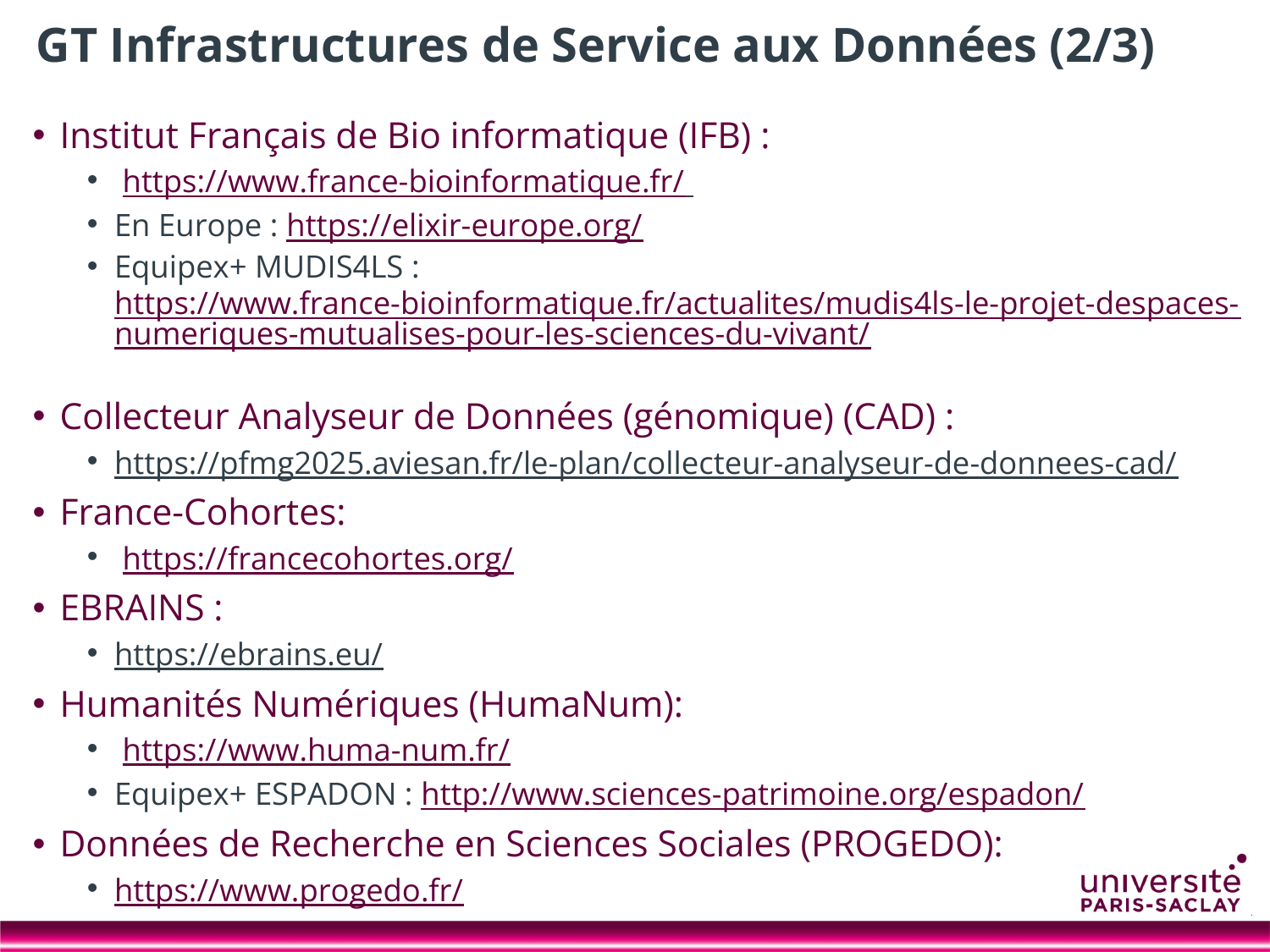

# GT Infrastructures de Service aux Données (2/3)
Institut Français de Bio informatique (IFB) :
 https://www.france-bioinformatique.fr/
En Europe : https://elixir-europe.org/
Equipex+ MUDIS4LS : https://www.france-bioinformatique.fr/actualites/mudis4ls-le-projet-despaces-numeriques-mutualises-pour-les-sciences-du-vivant/
Collecteur Analyseur de Données (génomique) (CAD) :
https://pfmg2025.aviesan.fr/le-plan/collecteur-analyseur-de-donnees-cad/
France-Cohortes:
 https://francecohortes.org/
EBRAINS :
https://ebrains.eu/
Humanités Numériques (HumaNum):
 https://www.huma-num.fr/
Equipex+ ESPADON : http://www.sciences-patrimoine.org/espadon/
Données de Recherche en Sciences Sociales (PROGEDO):
https://www.progedo.fr/